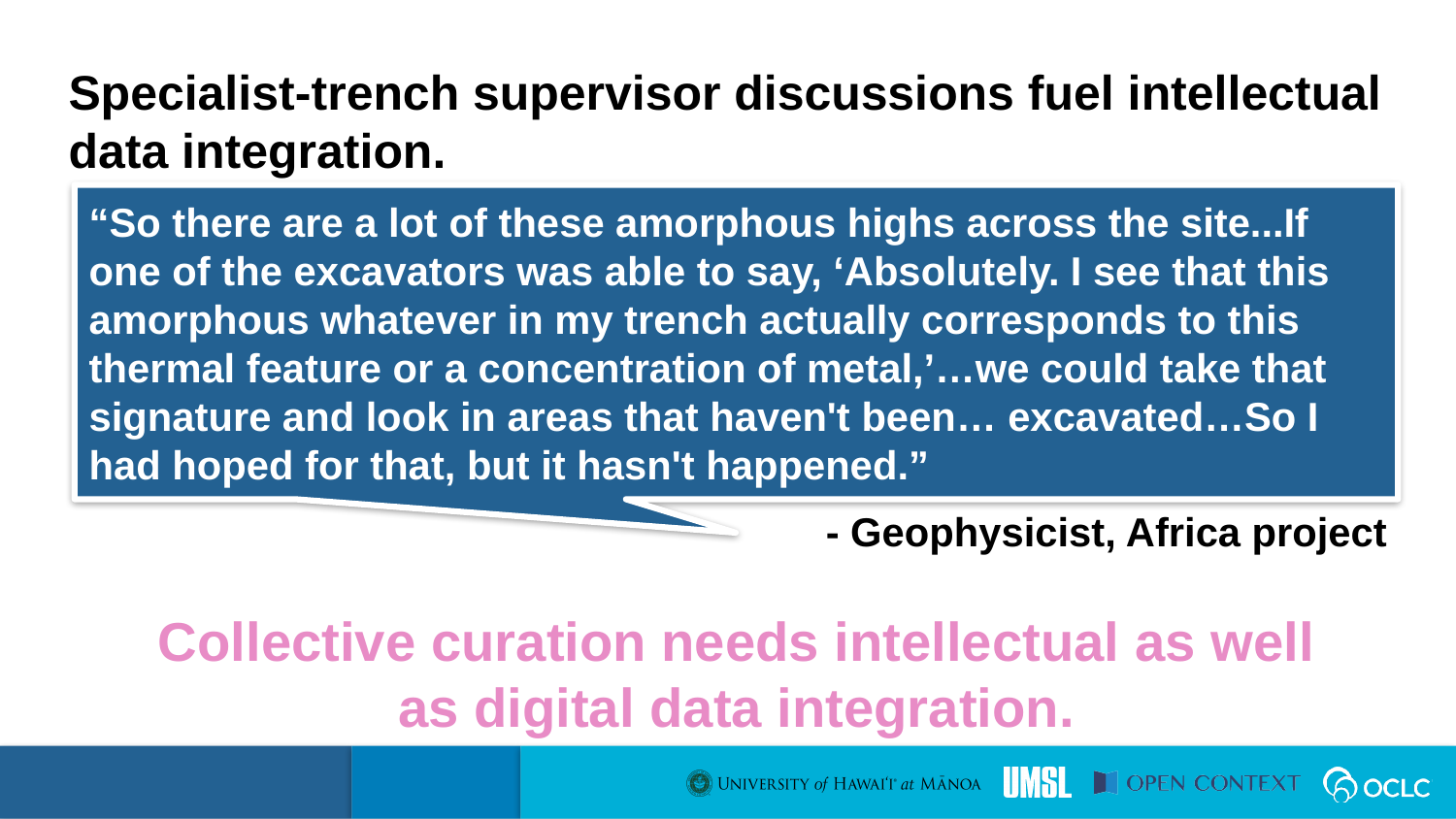

Specialist-trench supervisor discussions fuel intellectual data integration.

“So there are a lot of these amorphous highs across the site...If one of the excavators was able to say, ‘Absolutely. I see that this amorphous whatever in my trench actually corresponds to this thermal feature or a concentration of metal,’…we could take that signature and look in areas that haven't been… excavated…So I had hoped for that, but it hasn't happened.”
- Geophysicist, Africa project
Collective curation needs intellectual as well as digital data integration.